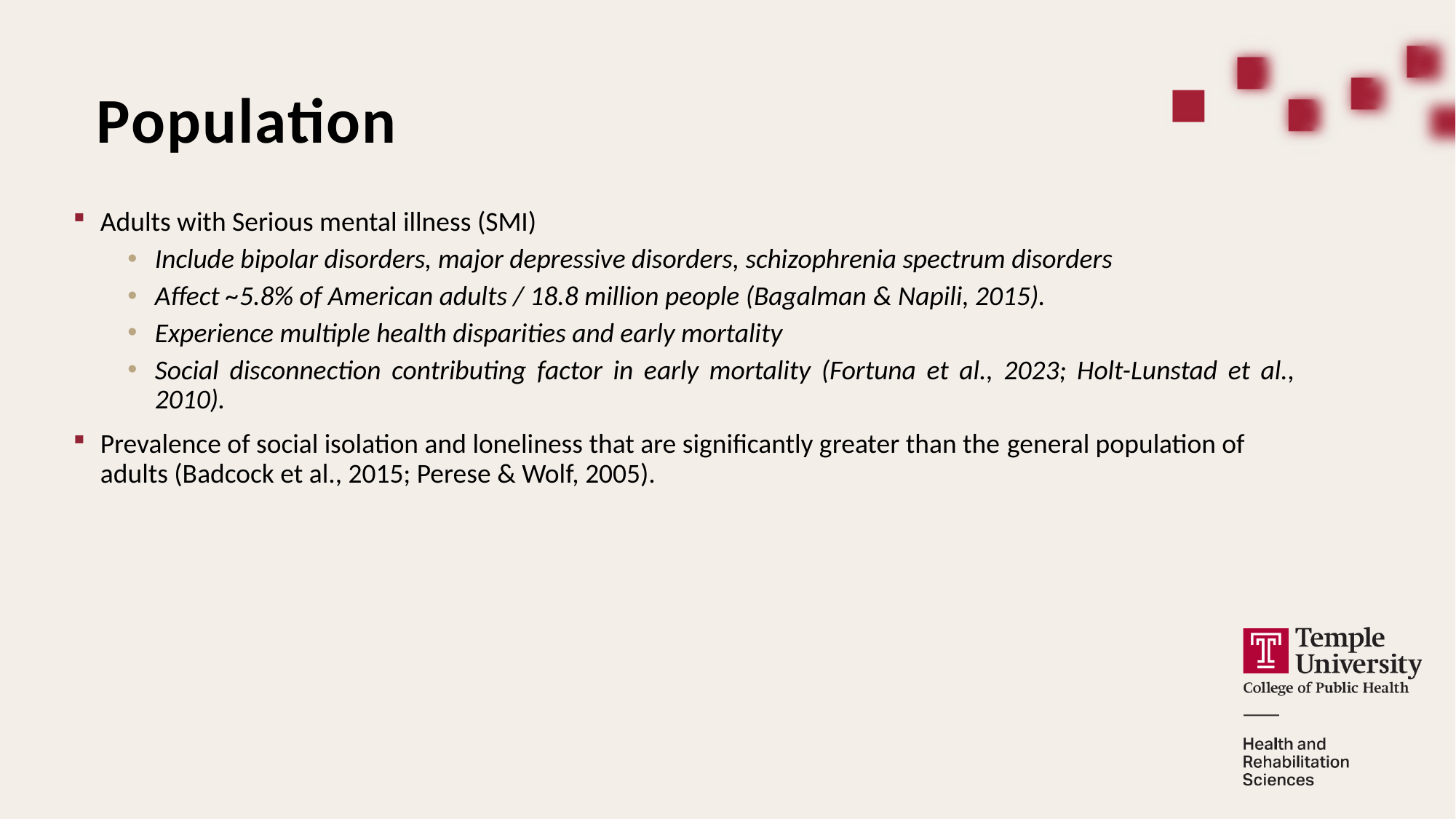

# Population
Adults with Serious mental illness (SMI)
Include bipolar disorders, major depressive disorders, schizophrenia spectrum disorders
Affect ~5.8% of American adults / 18.8 million people (Bagalman & Napili, 2015).
Experience multiple health disparities and early mortality
Social disconnection contributing factor in early mortality (Fortuna et al., 2023; Holt-Lunstad et al.,  2010).
Prevalence of social isolation and loneliness that are significantly greater than the general population of adults (Badcock et al., 2015; Perese & Wolf, 2005).